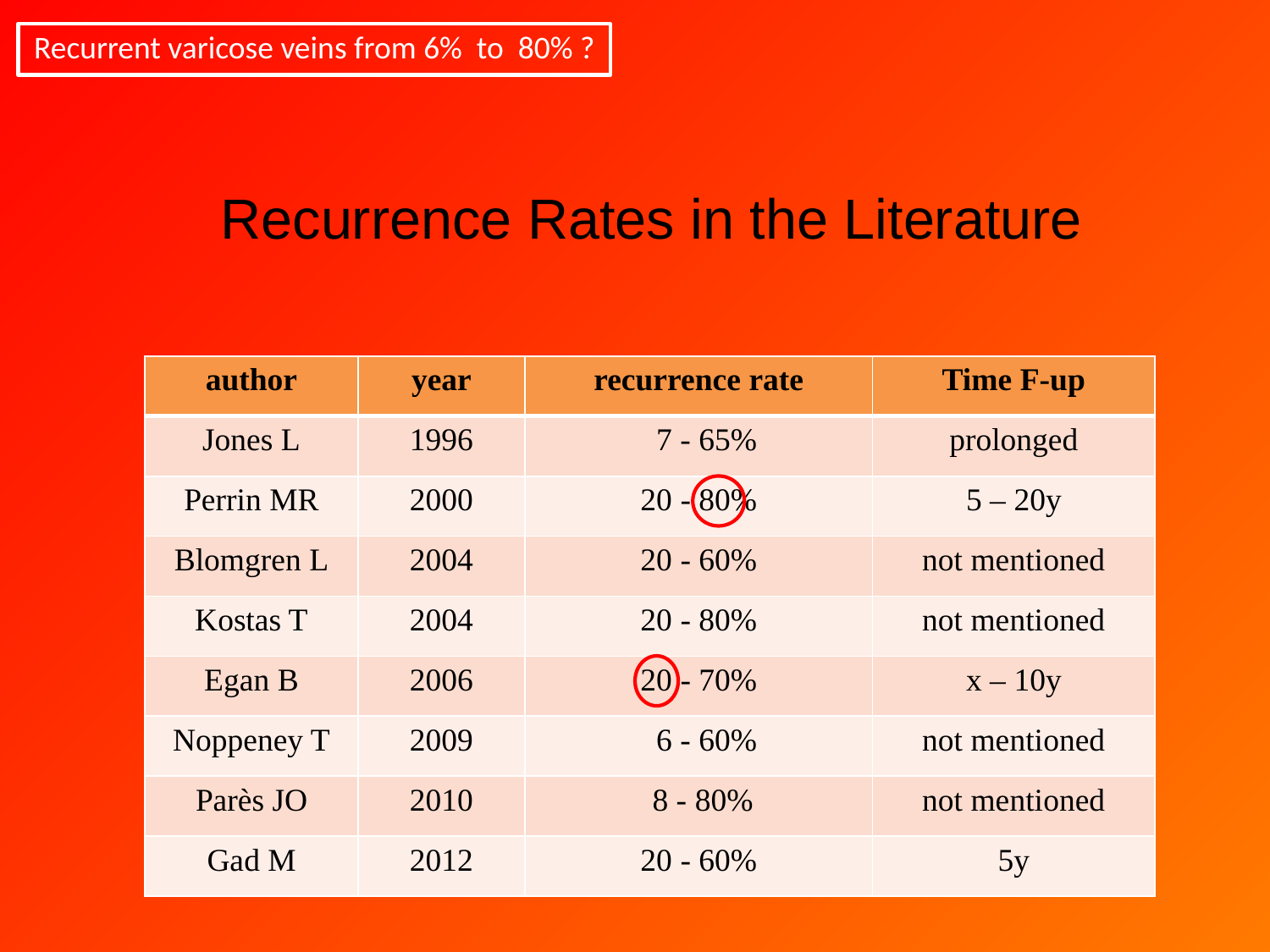

Recurrent varicose veins from 6%  to  80% ?

Recurrence Rates in the Literature
| author | year | recurrence rate | Time F-up |
| --- | --- | --- | --- |
| Jones L | 1996 | 7 - 65% | prolonged |
| Perrin MR | 2000 | 20 - 80% | 5 – 20y |
| Blomgren L | 2004 | 20 - 60% | not mentioned |
| Kostas T | 2004 | 20 - 80% | not mentioned |
| Egan B | 2006 | 20 - 70% | x – 10y |
| Noppeney T | 2009 | 6 - 60% | not mentioned |
| Parès JO | 2010 | 8 - 80% | not mentioned |
| Gad M | 2012 | 20 - 60% | 5y |